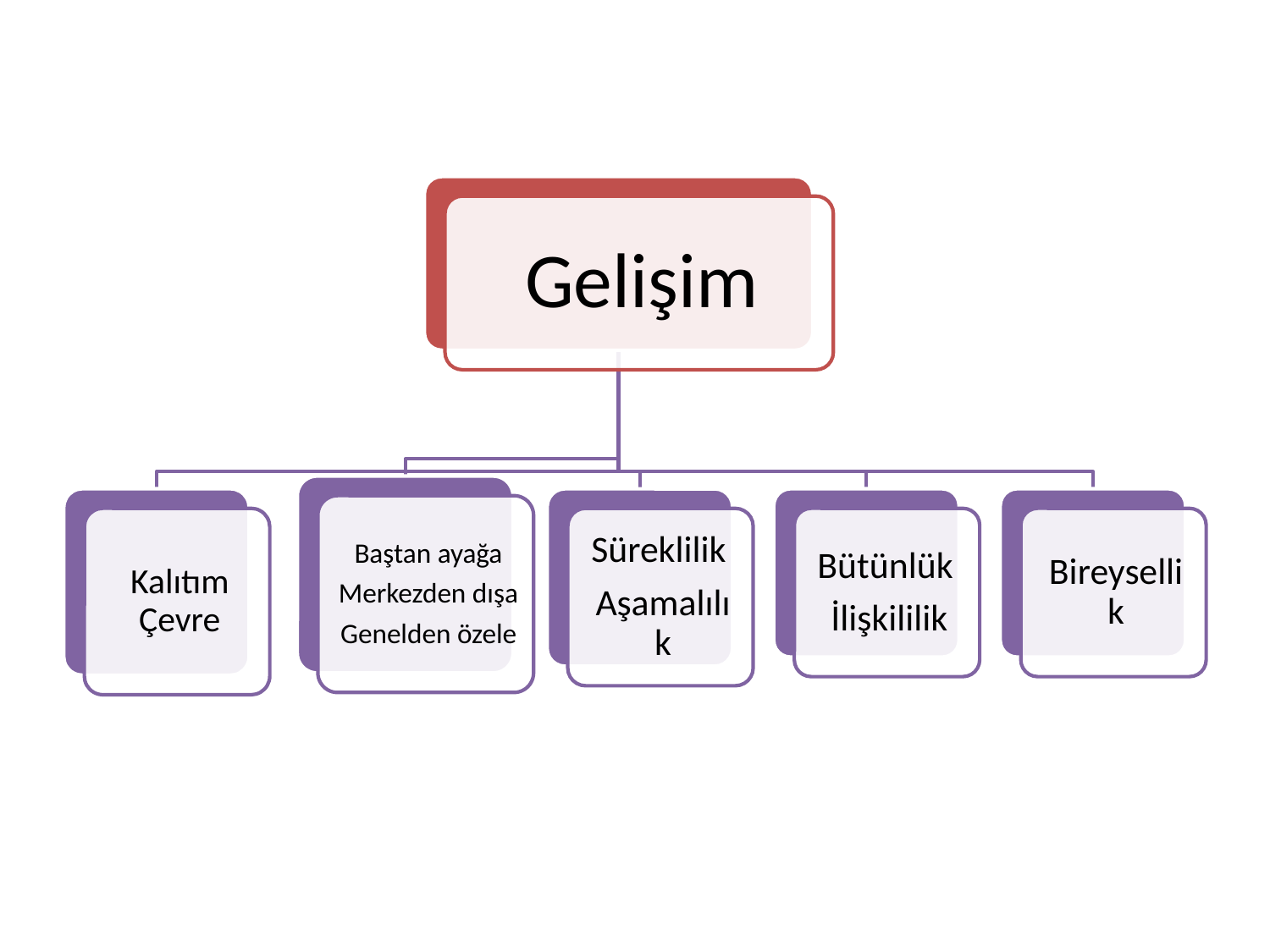

Gelişim
Kalıtım Çevre
Baştan ayağa
Merkezden dışa
Genelden özele
Süreklilik
Aşamalılık
Bütünlük
İlişkililik
Bireysellik